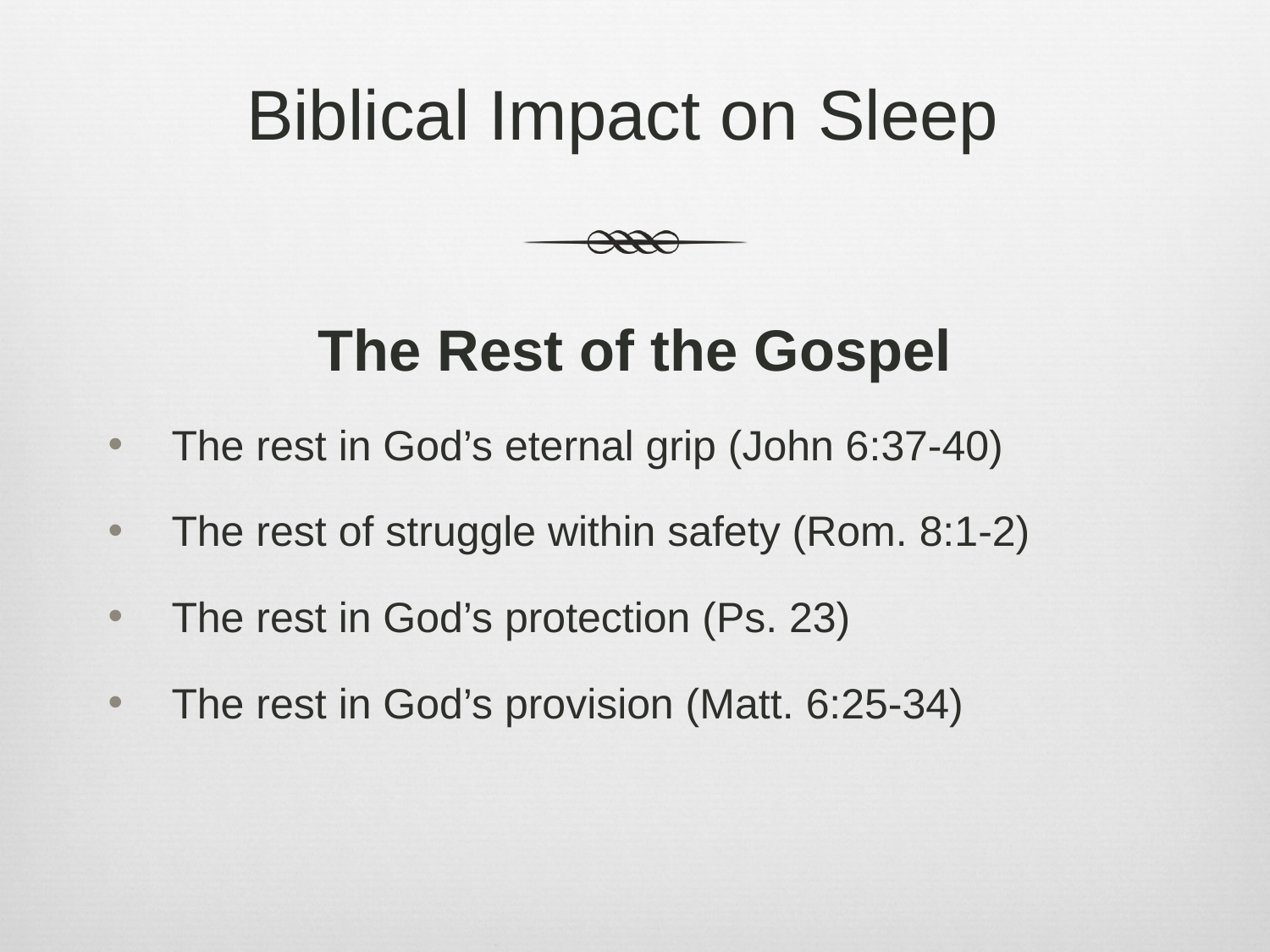

# Biblical Impact on Sleep
The Rest of the Gospel
The rest in God’s eternal grip (John 6:37-40)
The rest of struggle within safety (Rom. 8:1-2)
The rest in God’s protection (Ps. 23)
The rest in God’s provision (Matt. 6:25-34)